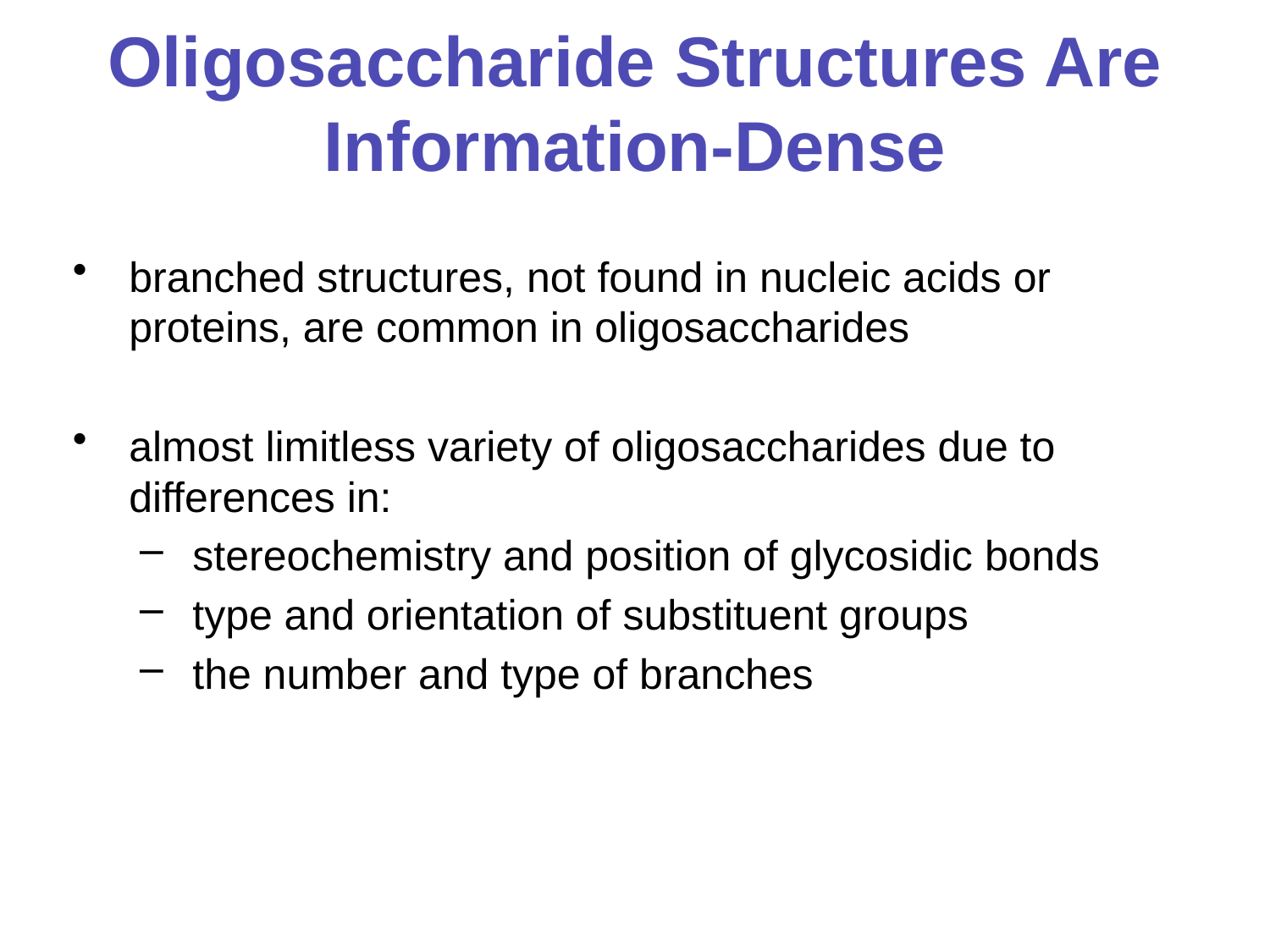

# Oligosaccharide Structures Are Information-Dense
branched structures, not found in nucleic acids or proteins, are common in oligosaccharides

almost limitless variety of oligosaccharides due to differences in:
stereochemistry and position of glycosidic bonds
type and orientation of substituent groups
the number and type of branches